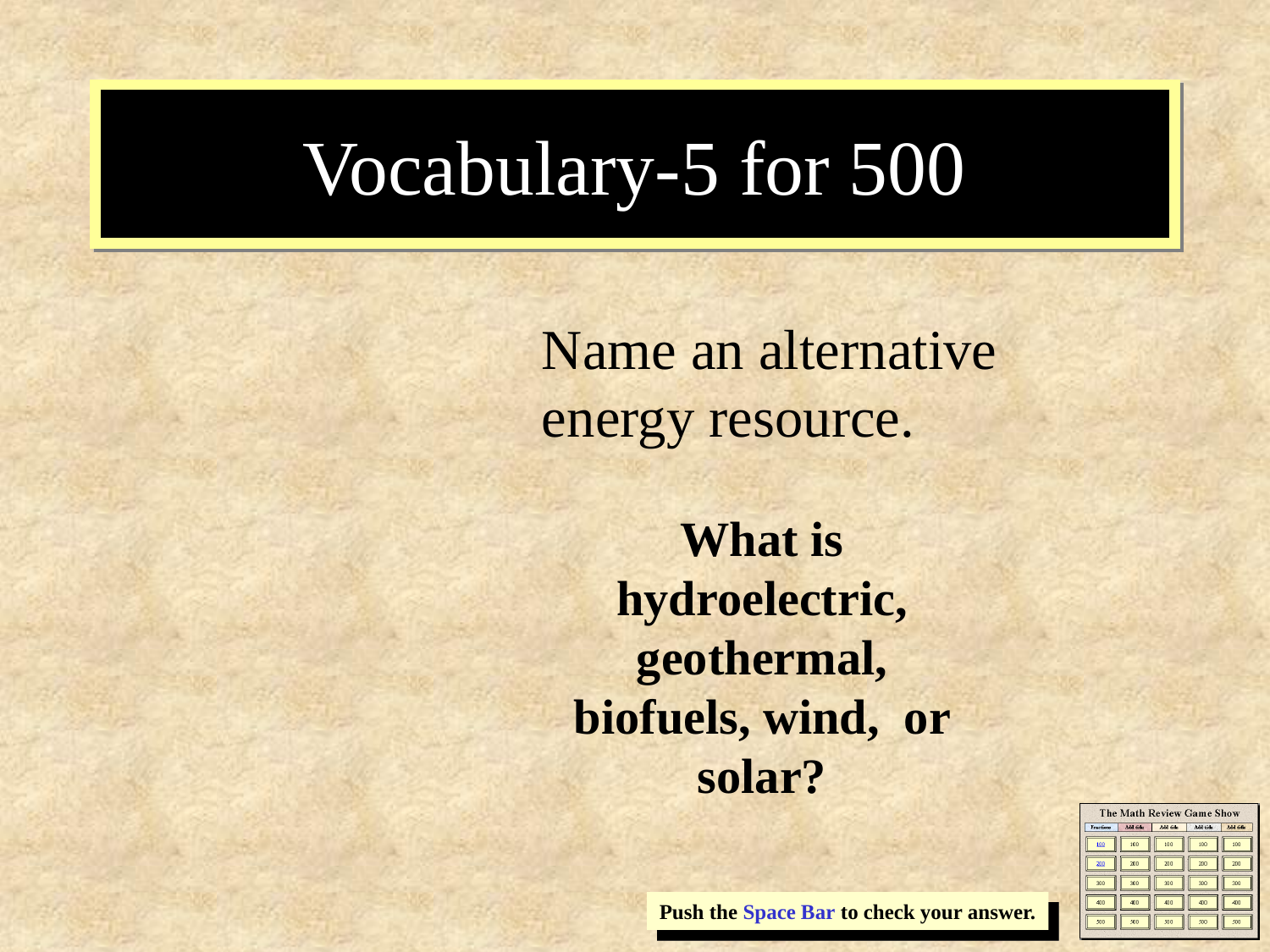

# Vocabulary-5 for 500
Name an alternative energy resource.
What is hydroelectric, geothermal, biofuels, wind,  or solar?
Push the Space Bar to check your answer.